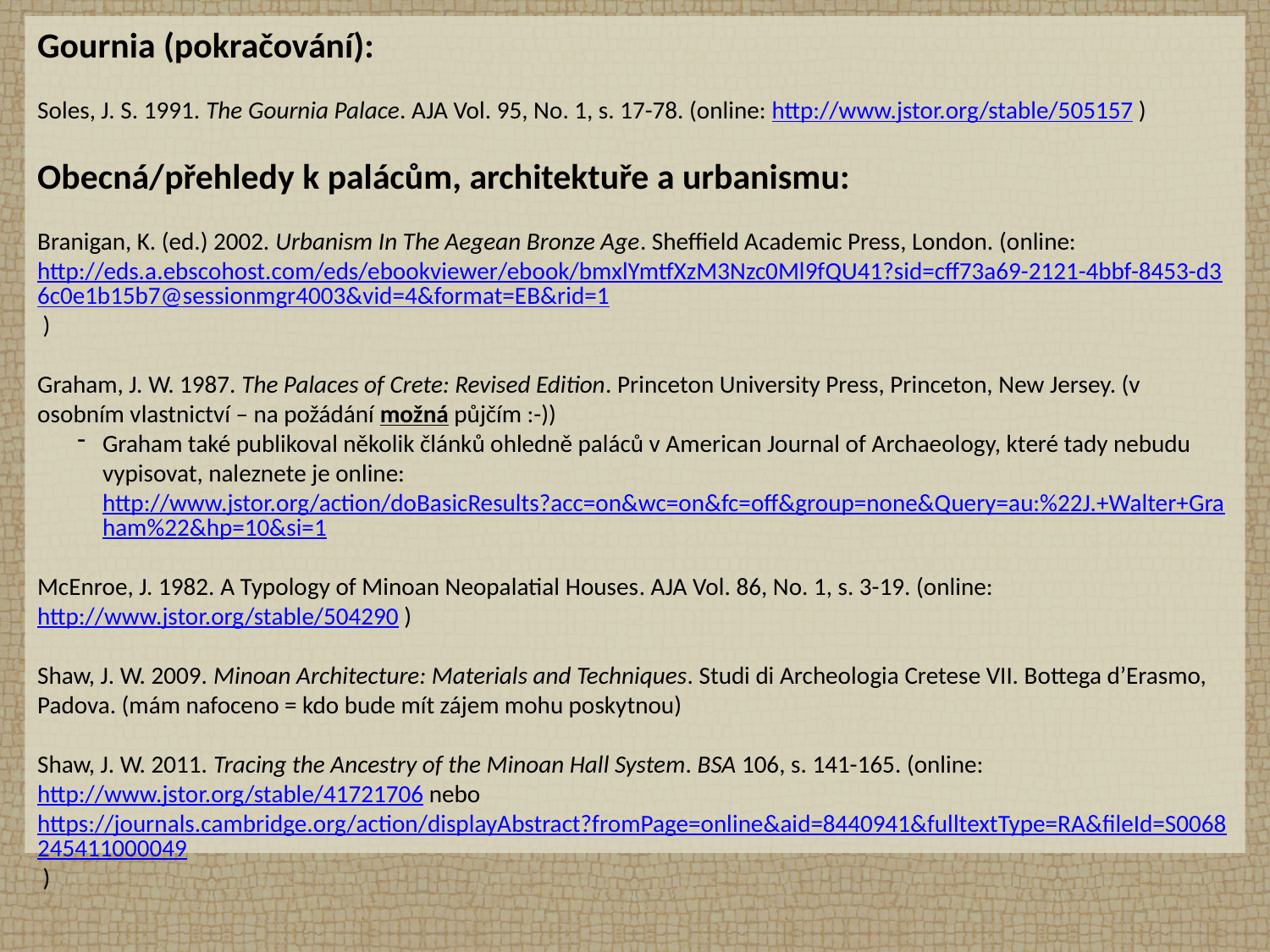

Gournia (pokračování):

Soles, J. S. 1991. The Gournia Palace. AJA Vol. 95, No. 1, s. 17-78. (online: http://www.jstor.org/stable/505157 )

Obecná/přehledy k palácům, architektuře a urbanismu:

Branigan, K. (ed.) 2002. Urbanism In The Aegean Bronze Age. Sheffield Academic Press, London. (online: http://eds.a.ebscohost.com/eds/ebookviewer/ebook/bmxlYmtfXzM3Nzc0Ml9fQU41?sid=cff73a69-2121-4bbf-8453-d36c0e1b15b7@sessionmgr4003&vid=4&format=EB&rid=1 )

Graham, J. W. 1987. The Palaces of Crete: Revised Edition. Princeton University Press, Princeton, New Jersey. (v osobním vlastnictví – na požádání možná půjčím :-))
Graham také publikoval několik článků ohledně paláců v American Journal of Archaeology, které tady nebudu vypisovat, naleznete je online: http://www.jstor.org/action/doBasicResults?acc=on&wc=on&fc=off&group=none&Query=au:%22J.+Walter+Graham%22&hp=10&si=1

McEnroe, J. 1982. A Typology of Minoan Neopalatial Houses. AJA Vol. 86, No. 1, s. 3-19. (online: http://www.jstor.org/stable/504290 )

Shaw, J. W. 2009. Minoan Architecture: Materials and Techniques. Studi di Archeologia Cretese VII. Bottega d’Erasmo, Padova. (mám nafoceno = kdo bude mít zájem mohu poskytnou)

Shaw, J. W. 2011. Tracing the Ancestry of the Minoan Hall System. BSA 106, s. 141-165. (online: http://www.jstor.org/stable/41721706 nebo https://journals.cambridge.org/action/displayAbstract?fromPage=online&aid=8440941&fulltextType=RA&fileId=S0068245411000049 )